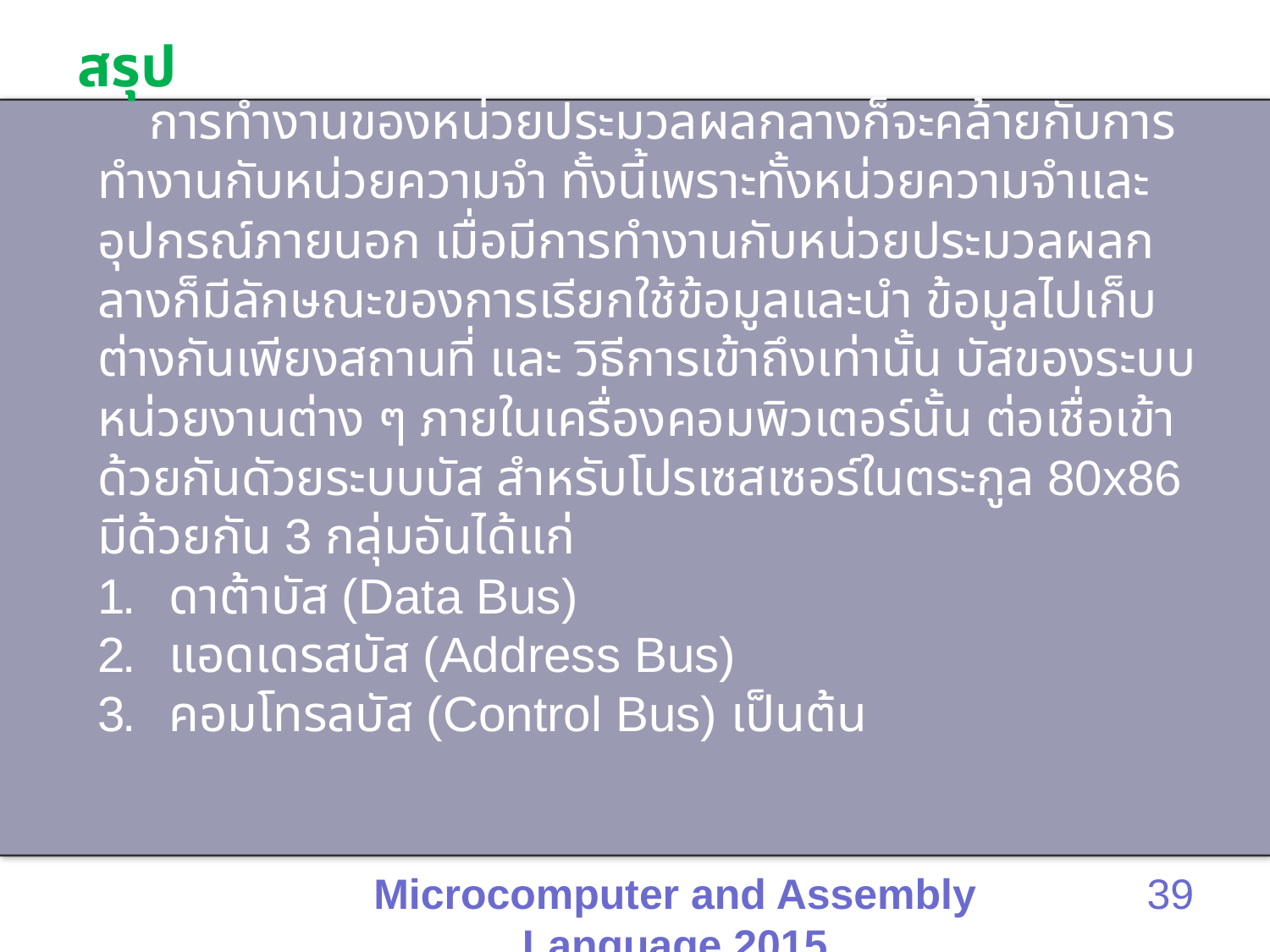

# สรุป
    การทำงานของหน่วยประมวลผลกลางก็จะคล้ายกับการทำงานกับหน่วยความจำ ทั้งนี้เพราะทั้งหน่วยความจำและอุปกรณ์ภายนอก เมื่อมีการทำงานกับหน่วยประมวลผลกลางก็มีลักษณะของการเรียกใช้ข้อมูลและนำ ข้อมูลไปเก็บ ต่างกันเพียงสถานที่ และ วิธีการเข้าถึงเท่านั้น บัสของระบบ หน่วยงานต่าง ๆ ภายในเครื่องคอมพิวเตอร์นั้น ต่อเชื่อเข้าด้วยกันดัวยระบบบัส สำหรับโปรเซสเซอร์ในตระกูล 80x86 มีด้วยกัน 3 กลุ่มอันได้แก่
ดาต้าบัส (Data Bus)
แอดเดรสบัส (Address Bus)
คอมโทรลบัส (Control Bus) เป็นต้น
Microcomputer and Assembly Language 2015
39